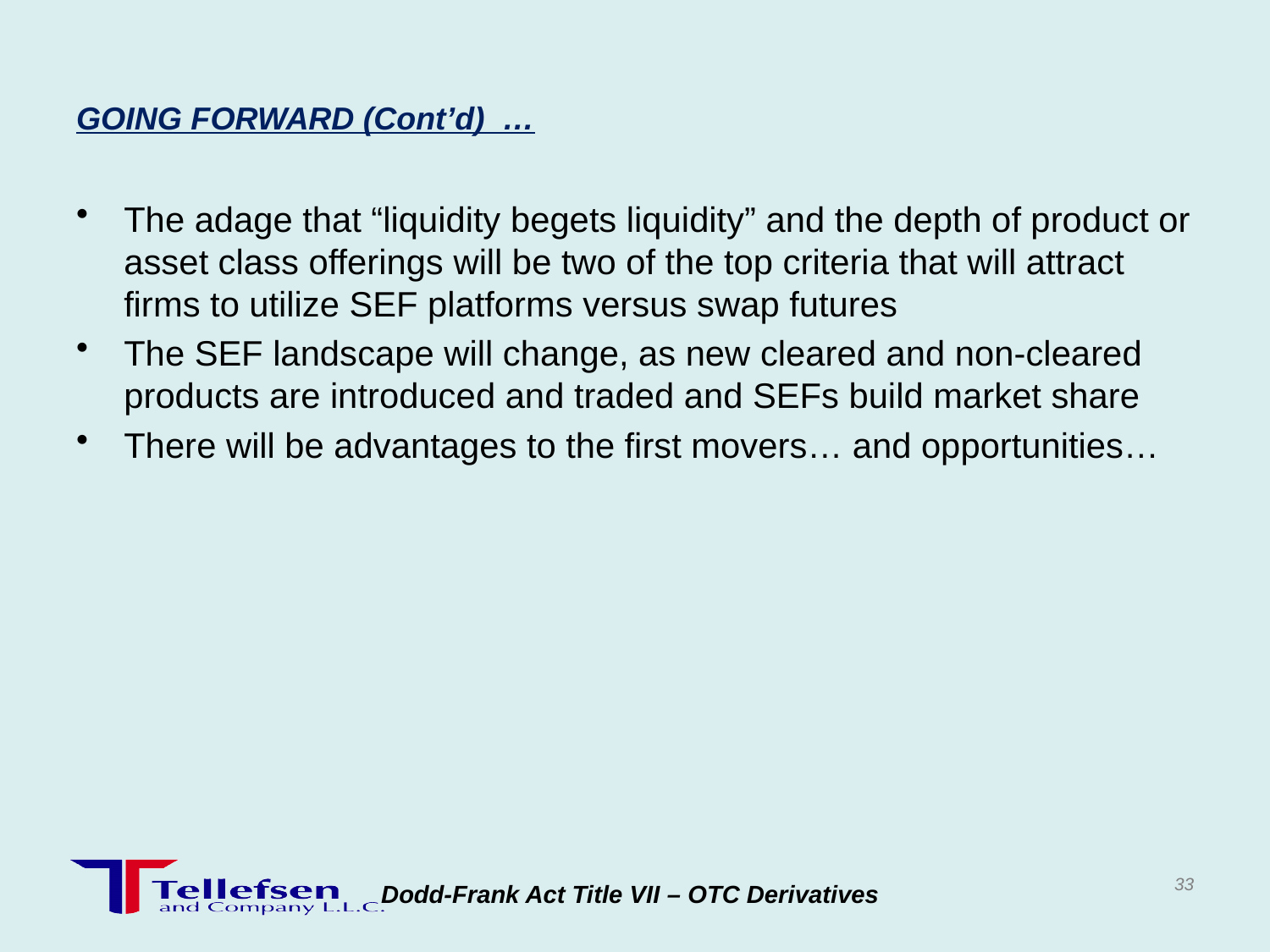

# GOING FORWARD (Cont’d)  …
The adage that “liquidity begets liquidity” and the depth of product or asset class offerings will be two of the top criteria that will attract firms to utilize SEF platforms versus swap futures
The SEF landscape will change, as new cleared and non-cleared products are introduced and traded and SEFs build market share
There will be advantages to the first movers… and opportunities…

33
Dodd-Frank Act Title VII – OTC Derivatives